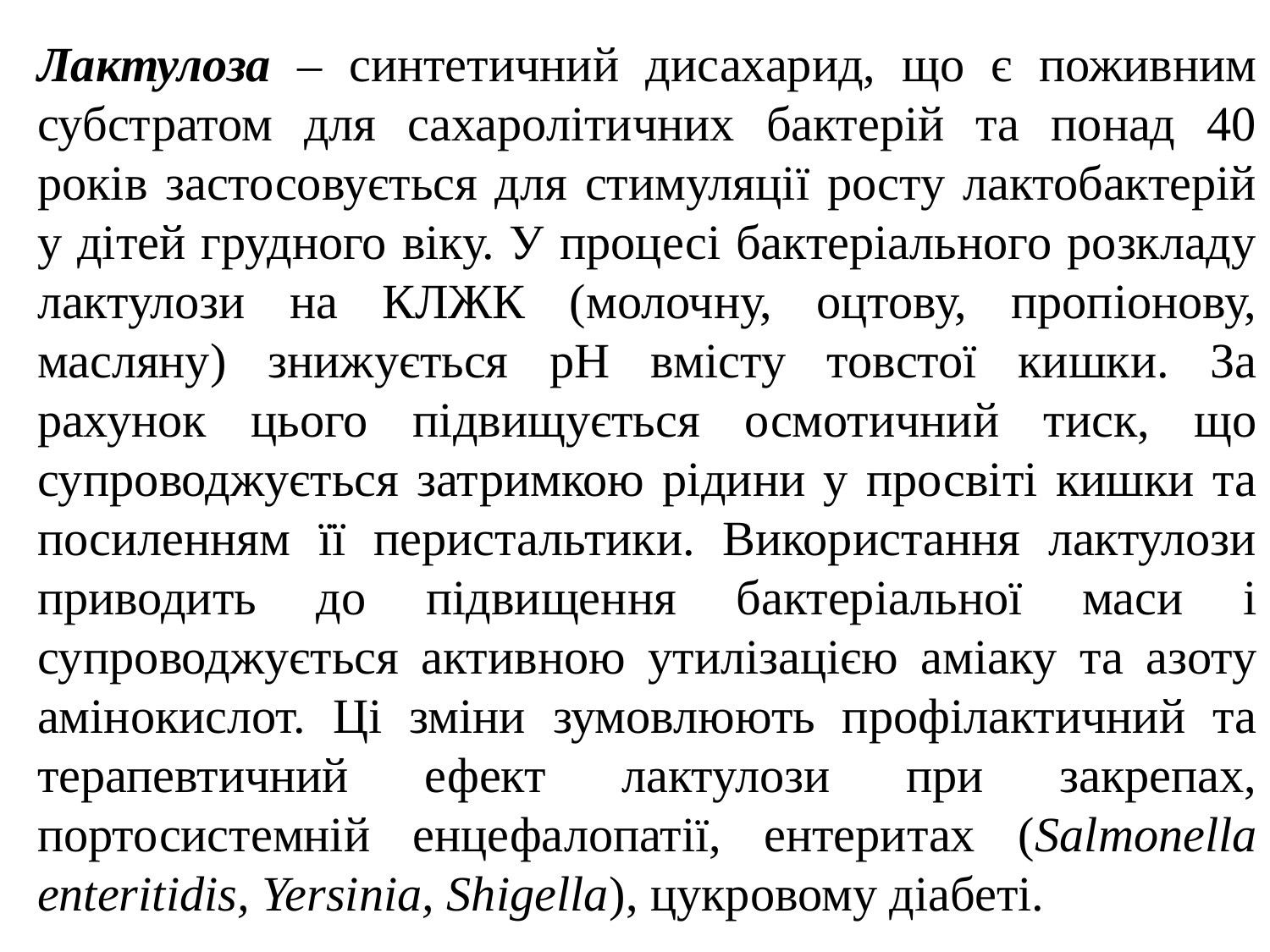

Лактулоза – синтетичний дисахарид, що є поживним субстратом для сахаролітичних бактерій та понад 40 років застосовується для стимуляції росту лактобактерій у дітей грудного віку. У процесі бактеріального розкладу лактулози на КЛЖК (молочну, оцтову, пропіонову, масляну) знижується рН вмісту товстої кишки. За рахунок цього підвищується осмотичний тиск, що супроводжується затримкою рідини у просвіті кишки та посиленням її перистальтики. Використання лактулози приводить до підвищення бактеріальної маси і супроводжується активною утилізацією аміаку та азоту амінокислот. Ці зміни зумовлюють профілактичний та терапевтичний ефект лактулози при закрепах, портосистемній енцефалопатії, ентеритах (Salmonella enteritidis, Yersinia, Shigella), цукровому діабеті.